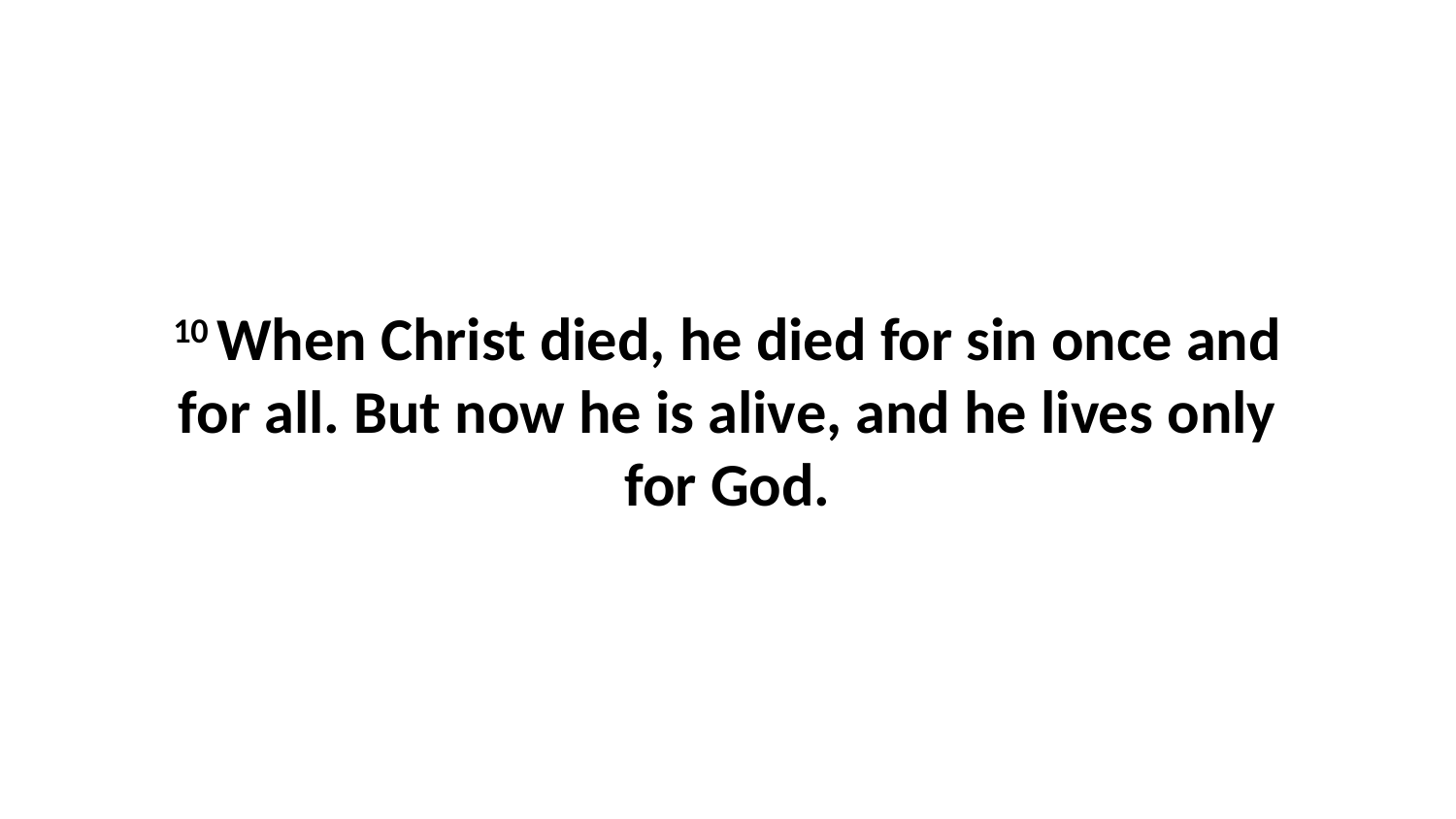

10 When Christ died, he died for sin once and for all. But now he is alive, and he lives only for God.